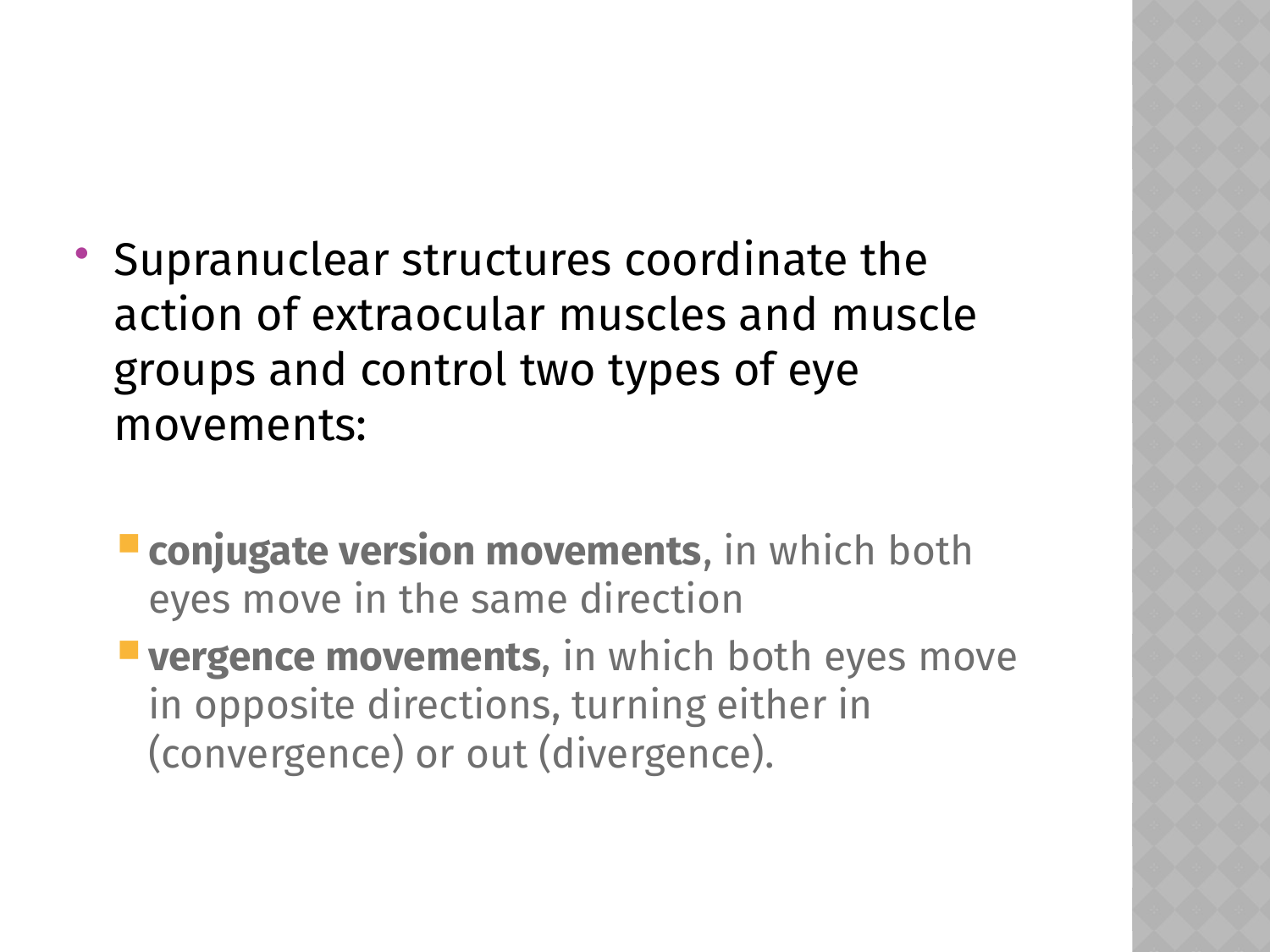

#
Supranuclear structures coordinate the action of extraocular muscles and muscle groups and control two types of eye movements:

conjugate version movements, in which both eyes move in the same direction
vergence movements, in which both eyes move in opposite directions, turning either in (convergence) or out (divergence).